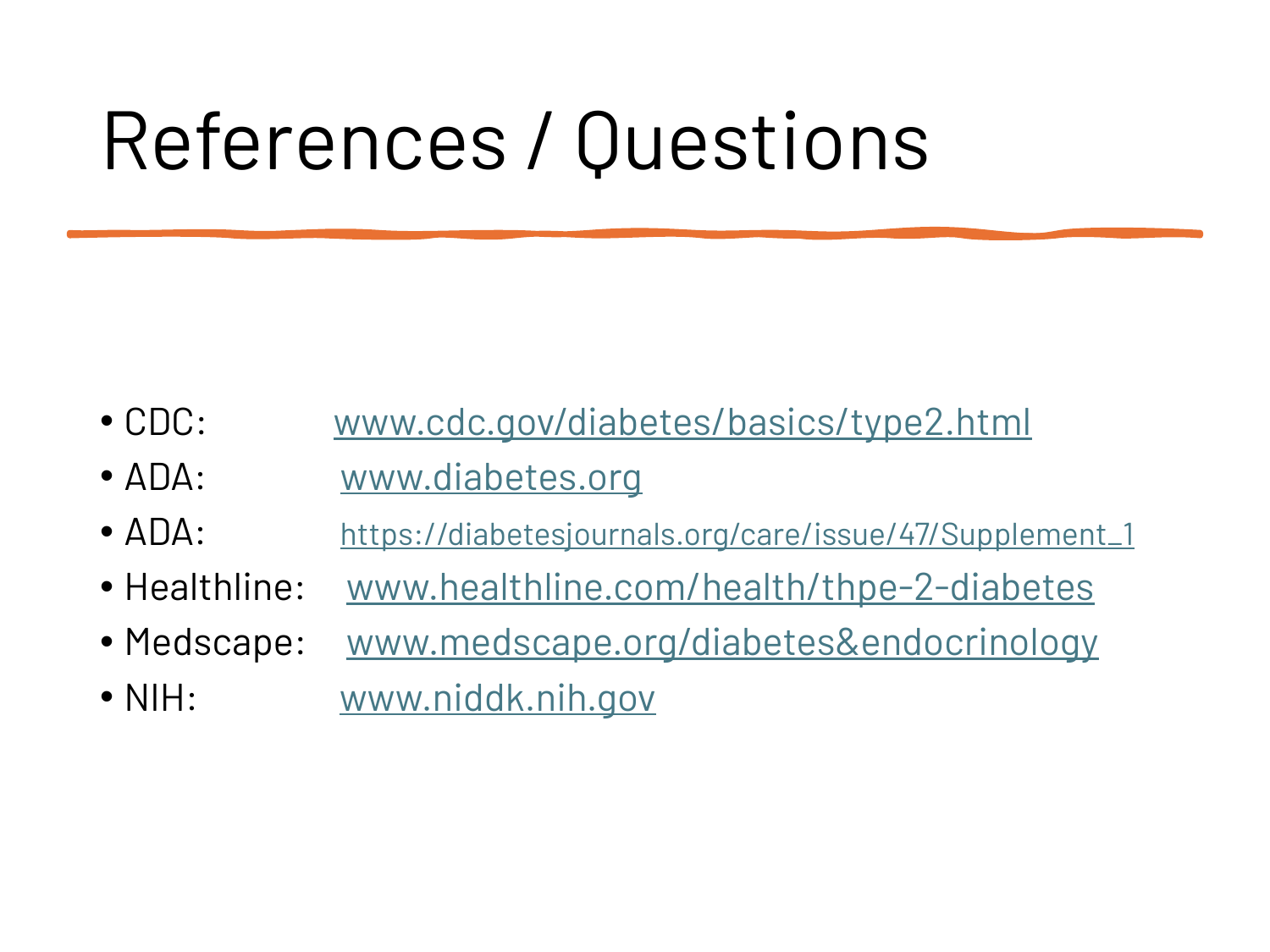

# References / Questions

CDC:                www.cdc.gov/diabetes/basics/type2.html
ADA:                 www.diabetes.org
ADA:                 https://diabetesjournals.org/care/issue/47/Supplement_1
Healthline:     www.healthline.com/health/thpe-2-diabetes
Medscape:     www.medscape.org/diabetes&endocrinology
NIH:                  www.niddk.nih.gov